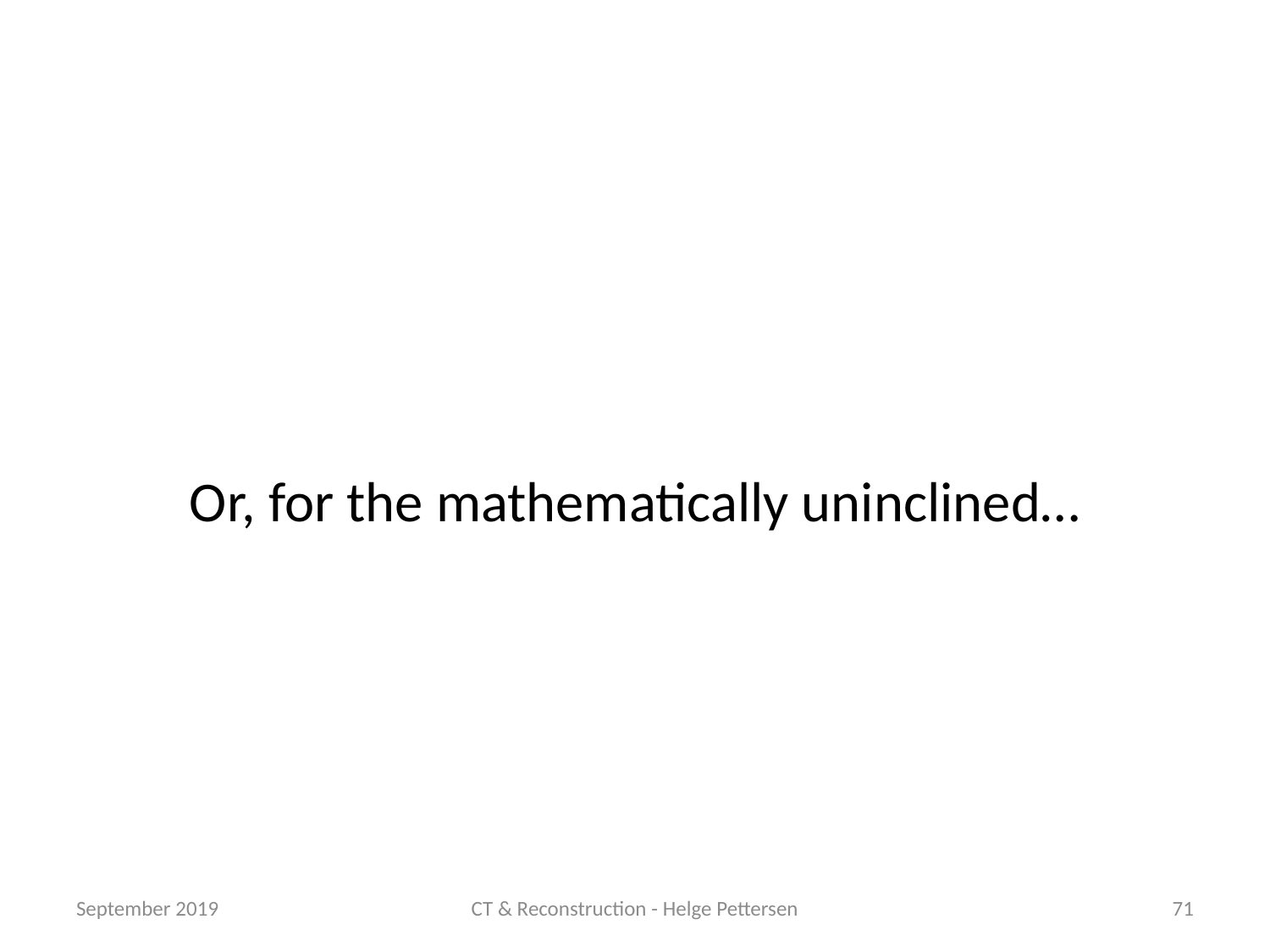

#

Or, for the mathematically uninclined…
September 2019
CT & Reconstruction - Helge Pettersen
71